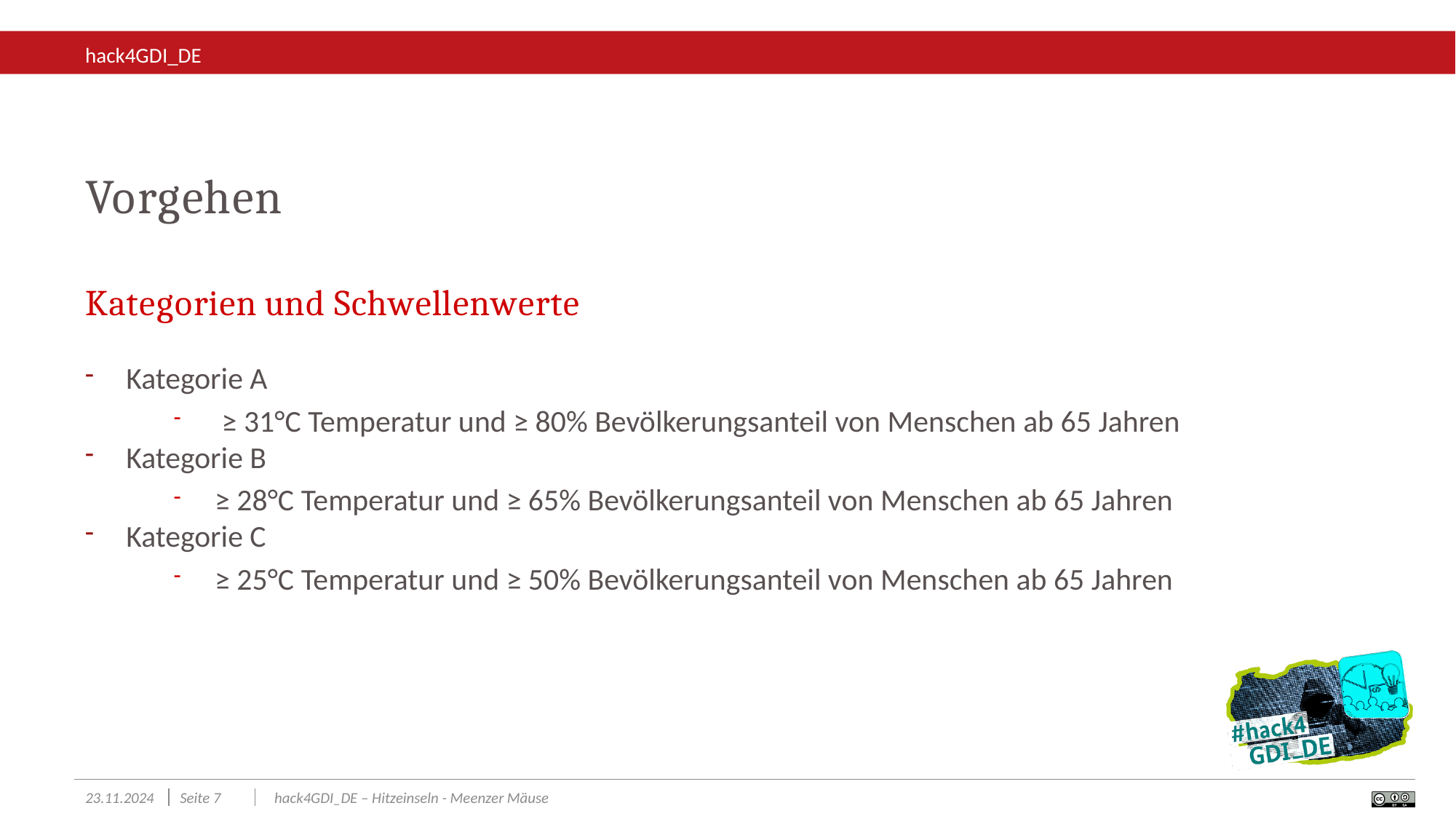

Vorgehen
Kategorien und Schwellenwerte
Kategorie A
 ≥ 31°C Temperatur und ≥ 80% Bevölkerungsanteil von Menschen ab 65 Jahren
Kategorie B
≥ 28°C Temperatur und ≥ 65% Bevölkerungsanteil von Menschen ab 65 Jahren
Kategorie C
≥ 25°C Temperatur und ≥ 50% Bevölkerungsanteil von Menschen ab 65 Jahren
23.11.2024
Seite 7
hack4GDI_DE – Hitzeinseln - Meenzer Mäuse